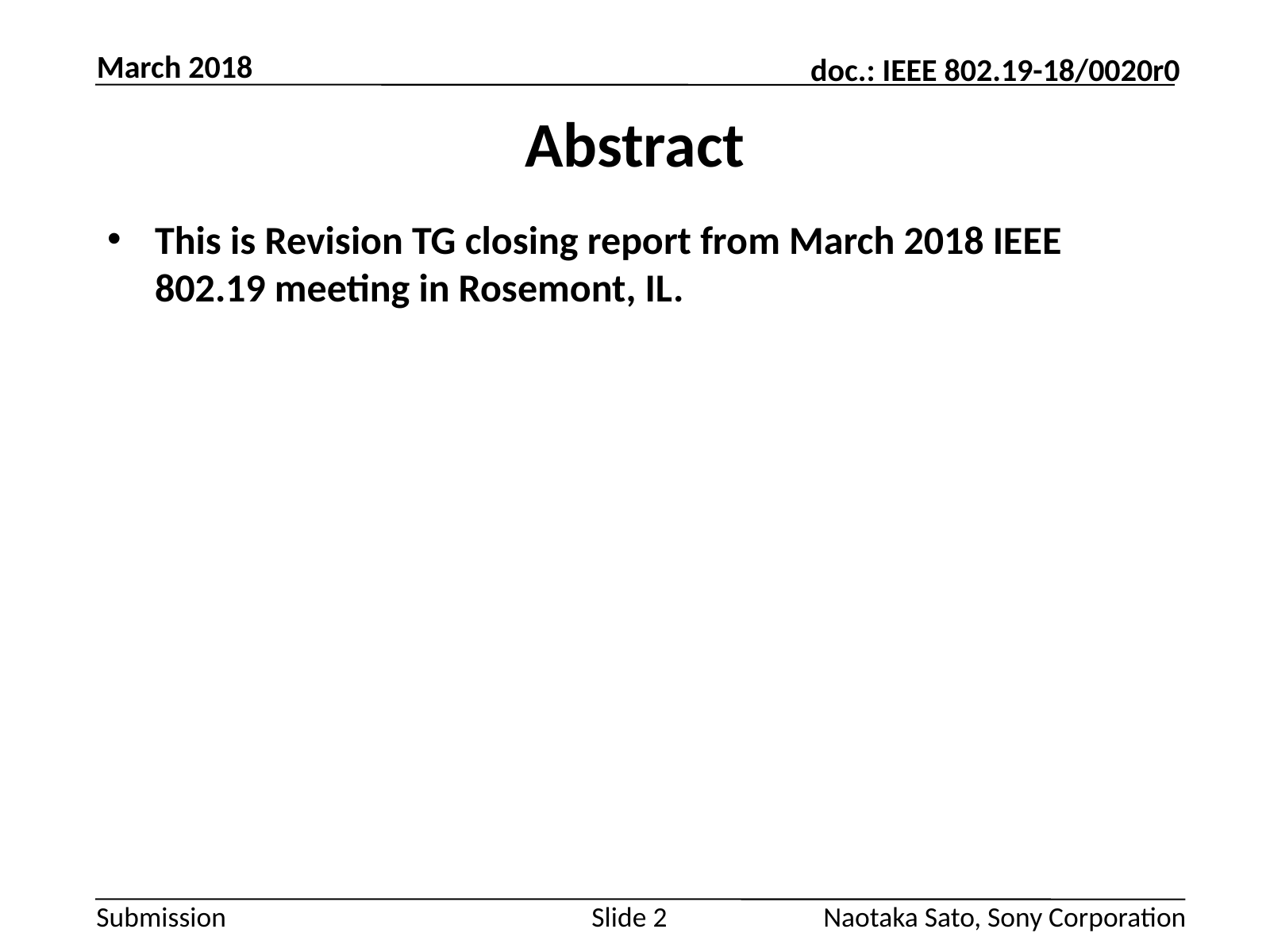

March 2018
# Abstract
This is Revision TG closing report from March 2018 IEEE 802.19 meeting in Rosemont, IL.
Slide 2
Naotaka Sato, Sony Corporation